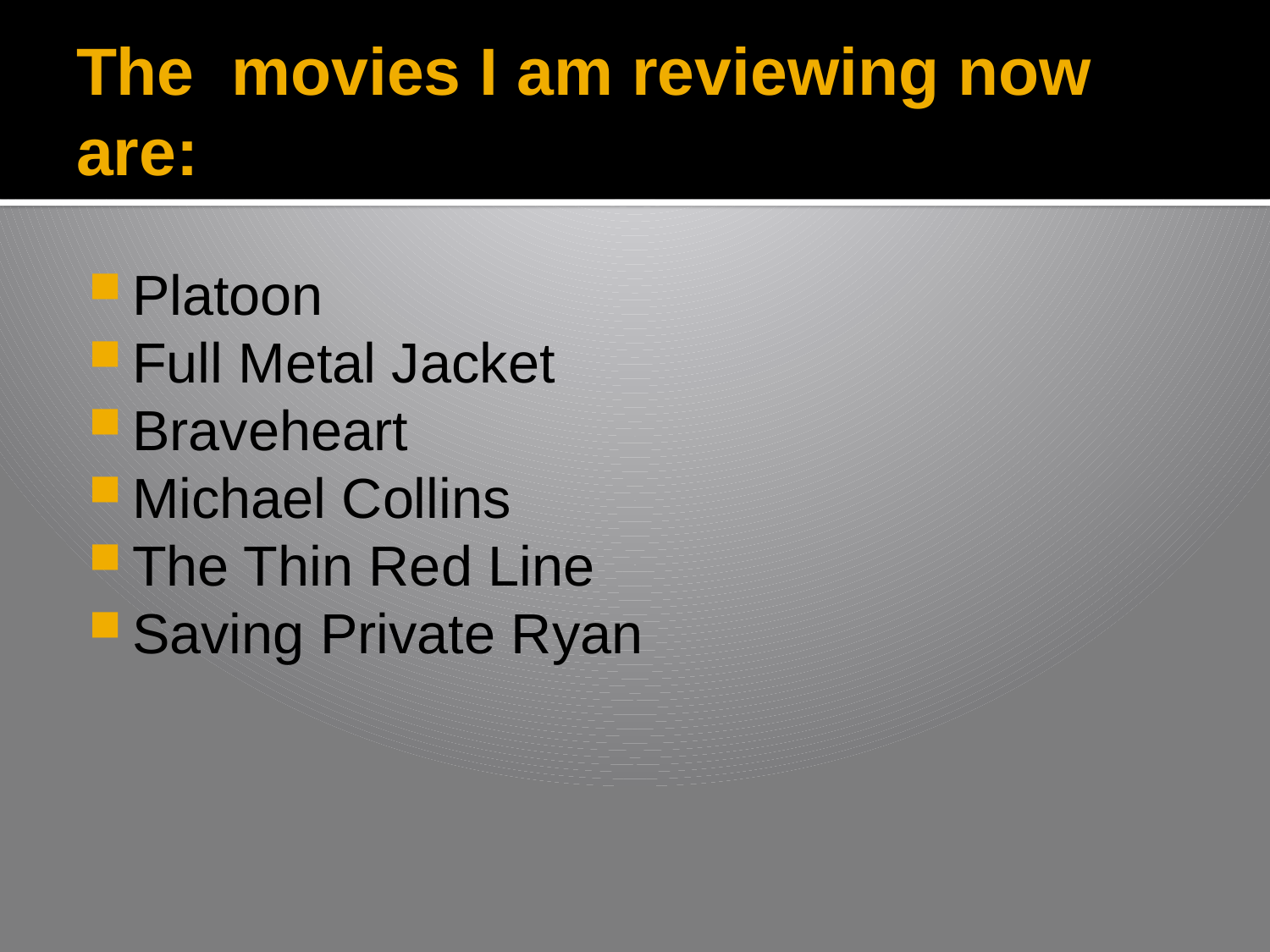

# The  movies I am reviewing now are:
Platoon
Full Metal Jacket
Braveheart
Michael Collins
The Thin Red Line
Saving Private Ryan